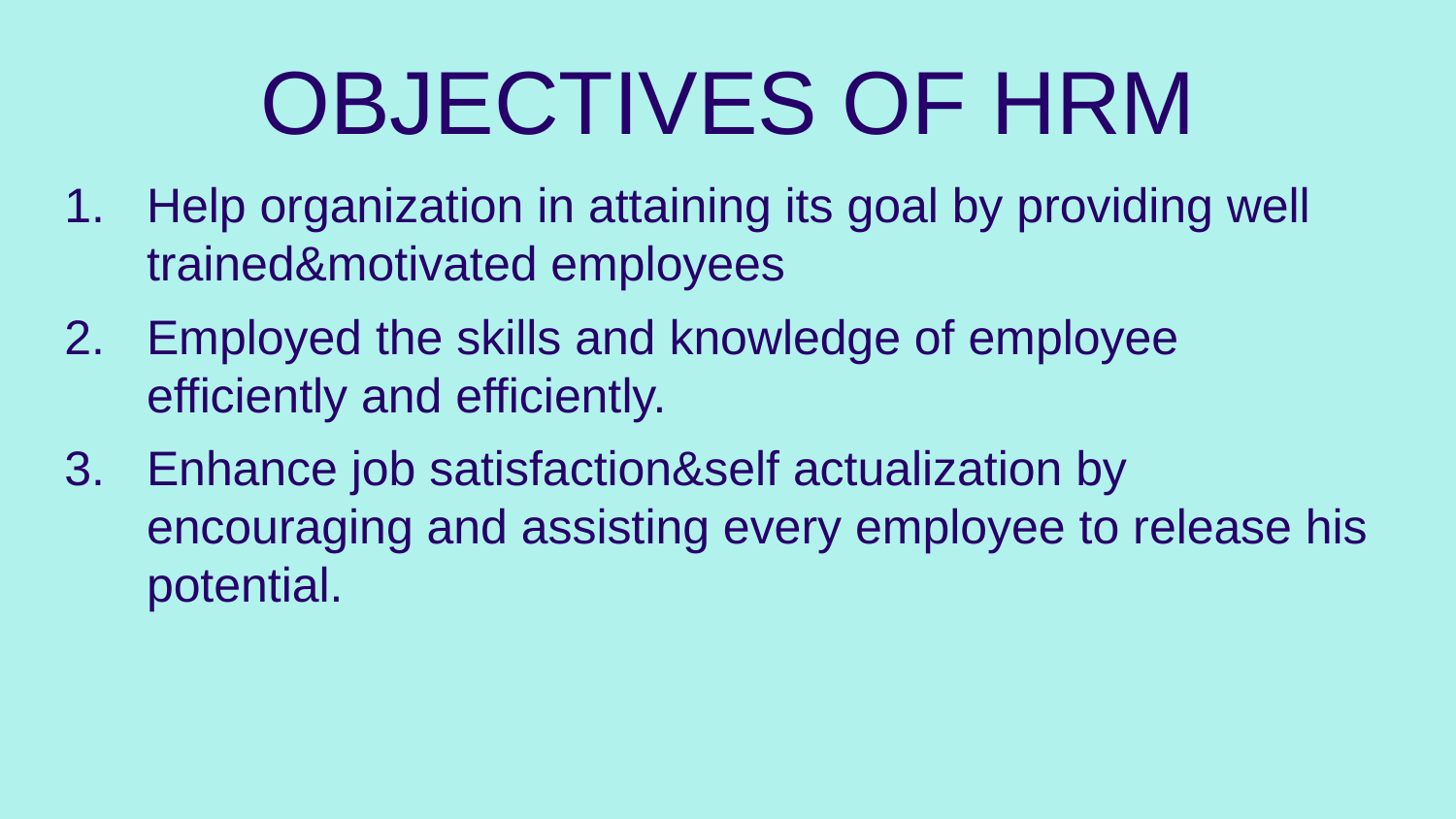

# OBJECTIVES OF HRM
Help organization in attaining its goal by providing well trained&motivated employees
Employed the skills and knowledge of employee efficiently and efficiently.
Enhance job satisfaction&self actualization by encouraging and assisting every employee to release his potential.